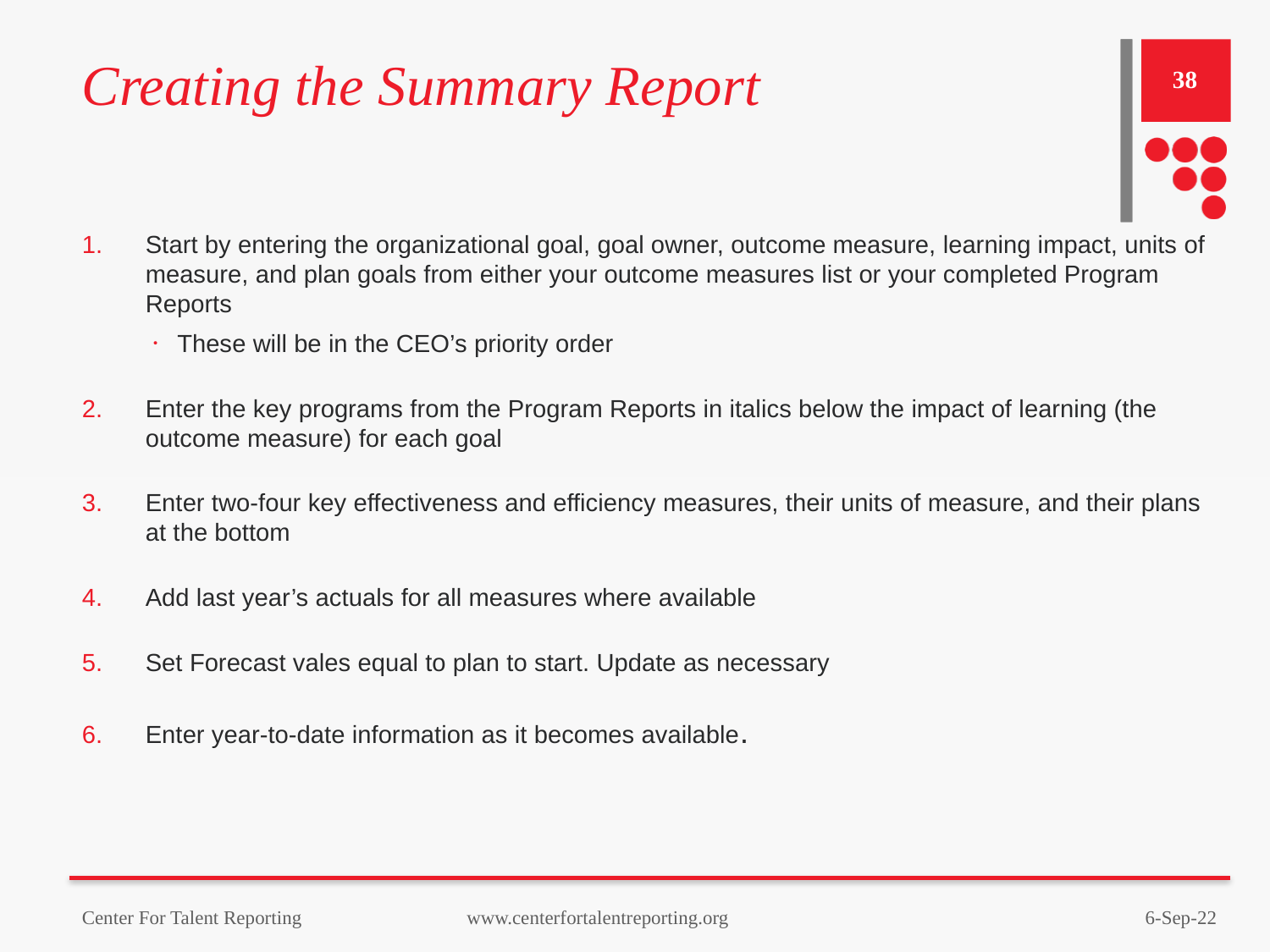

# Creating the Summary Report
38
Start by entering the organizational goal, goal owner, outcome measure, learning impact, units of measure, and plan goals from either your outcome measures list or your completed Program Reports
These will be in the CEO’s priority order
Enter the key programs from the Program Reports in italics below the impact of learning (the outcome measure) for each goal
Enter two-four key effectiveness and efficiency measures, their units of measure, and their plans at the bottom
Add last year’s actuals for all measures where available
Set Forecast vales equal to plan to start. Update as necessary
Enter year-to-date information as it becomes available.

Center For Talent Reporting                                  www.centerfortalentreporting.org
6-Sep-22